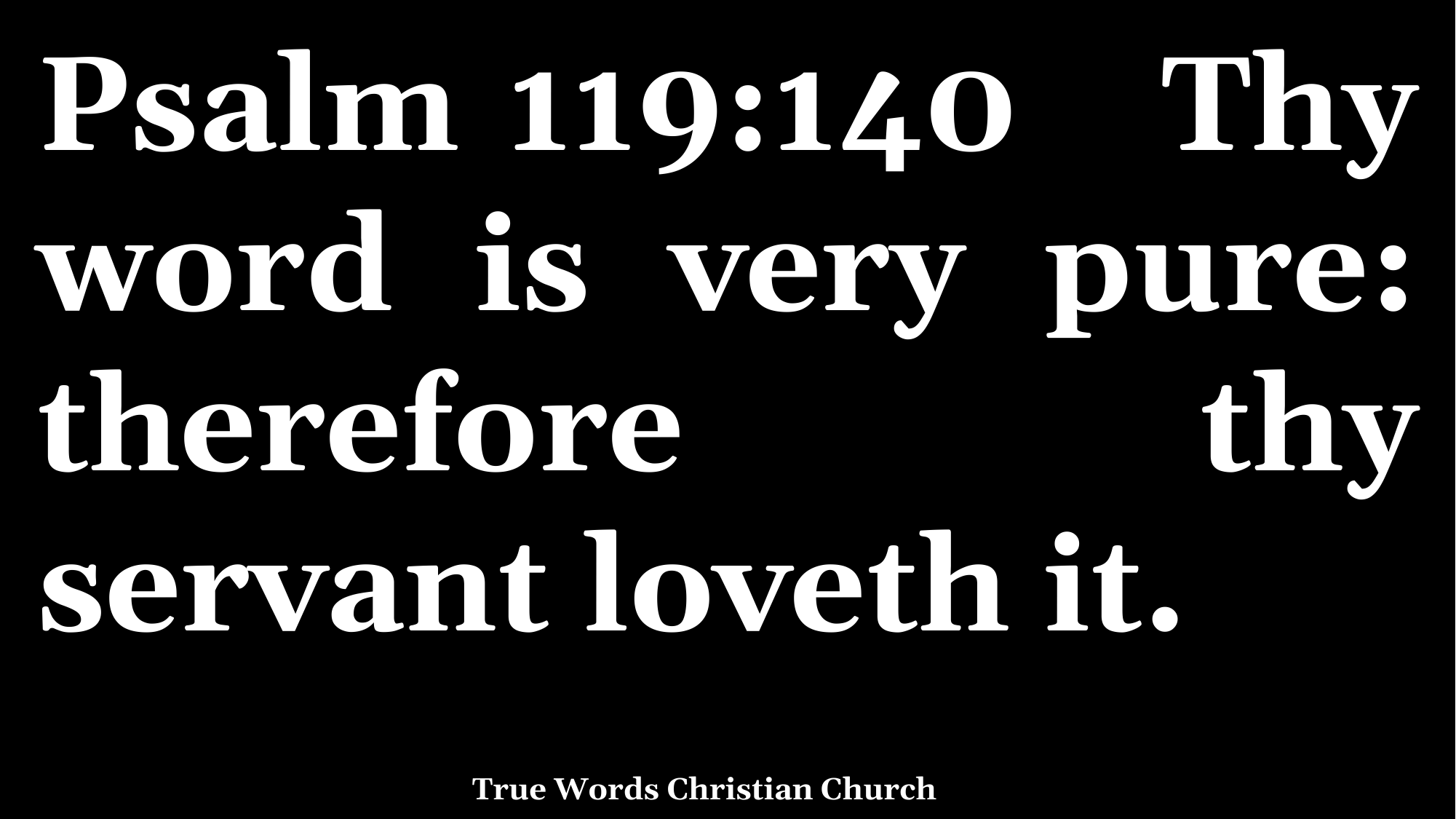

Psalm 119:140   Thy word is very pure: therefore thy servant loveth it.
True Words Christian Church